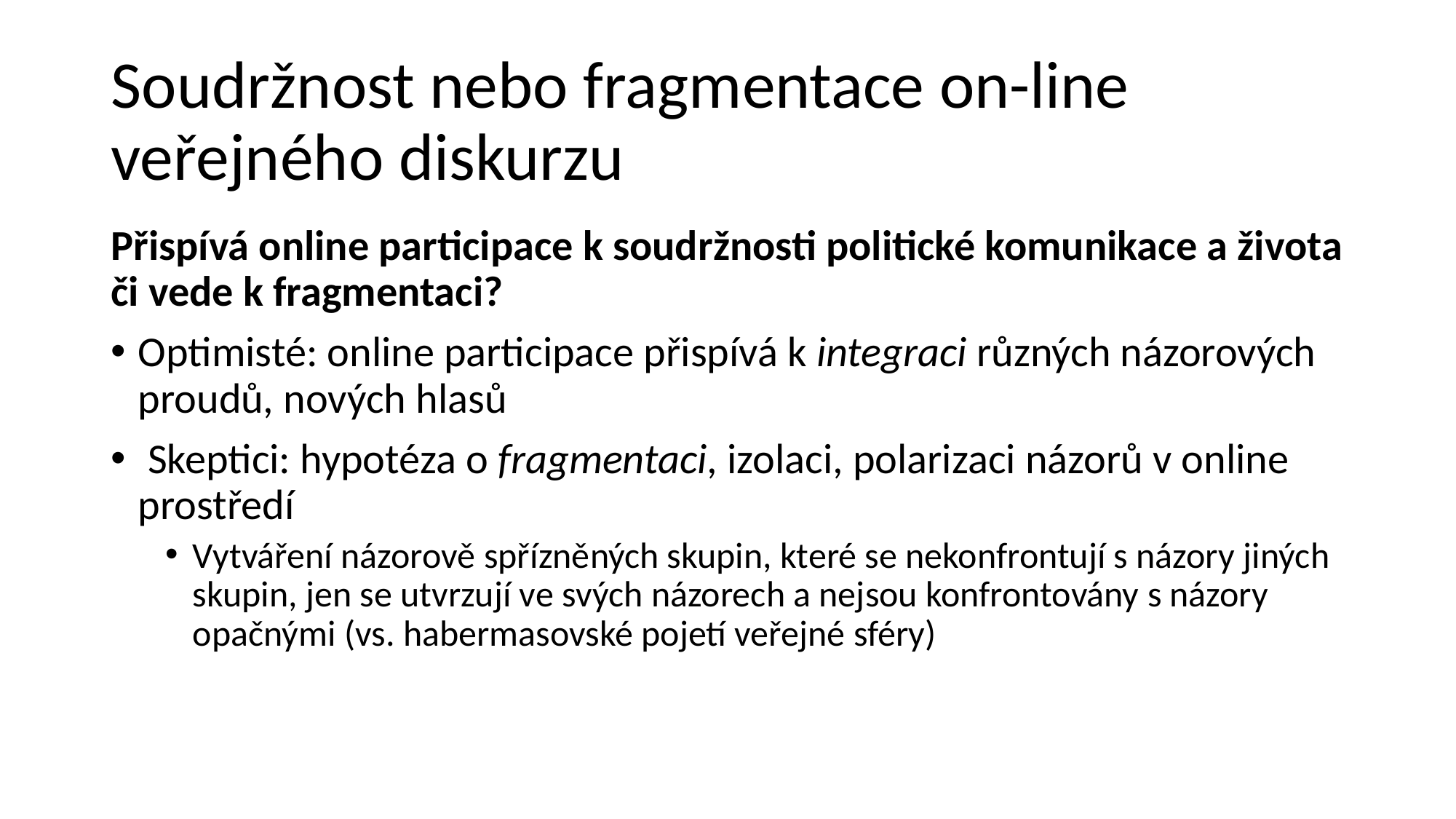

# Soudržnost nebo fragmentace on-line veřejného diskurzu
Přispívá online participace k soudržnosti politické komunikace a života či vede k fragmentaci?
Optimisté: online participace přispívá k integraci různých názorových proudů, nových hlasů
 Skeptici: hypotéza o fragmentaci, izolaci, polarizaci názorů v online prostředí
Vytváření názorově spřízněných skupin, které se nekonfrontují s názory jiných skupin, jen se utvrzují ve svých názorech a nejsou konfrontovány s názory opačnými (vs. habermasovské pojetí veřejné sféry)